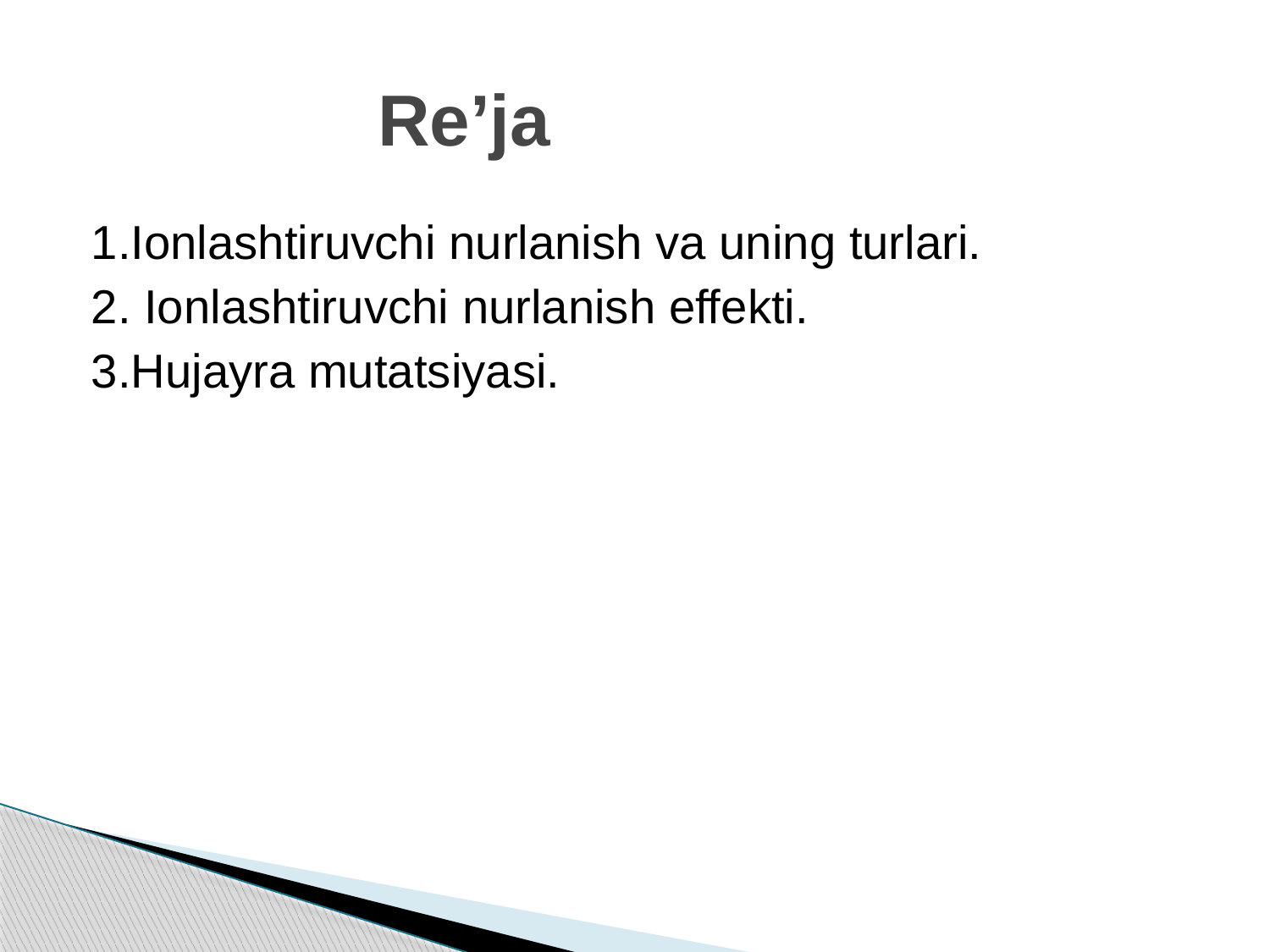

# Re’ja
1.Ionlashtiruvchi nurlanish va uning turlari.
2. Ionlashtiruvchi nurlanish effekti.
3.Hujayra mutatsiyasi.